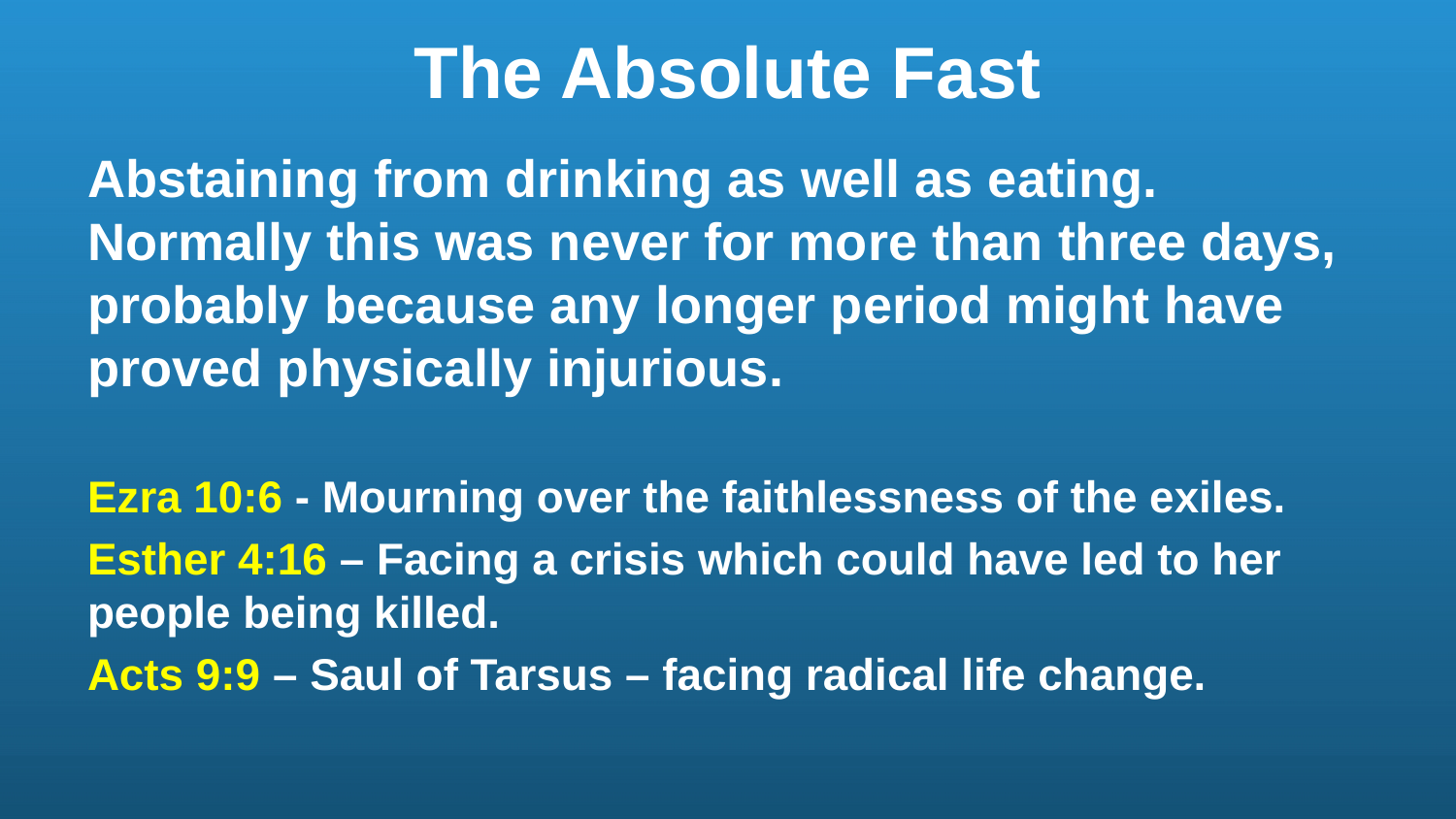

# The Absolute Fast
Abstaining from drinking as well as eating. Normally this was never for more than three days, probably because any longer period might have proved physically injurious.

Ezra 10:6 - Mourning over the faithlessness of the exiles.
Esther 4:16 – Facing a crisis which could have led to her people being killed.
Acts 9:9 – Saul of Tarsus – facing radical life change.